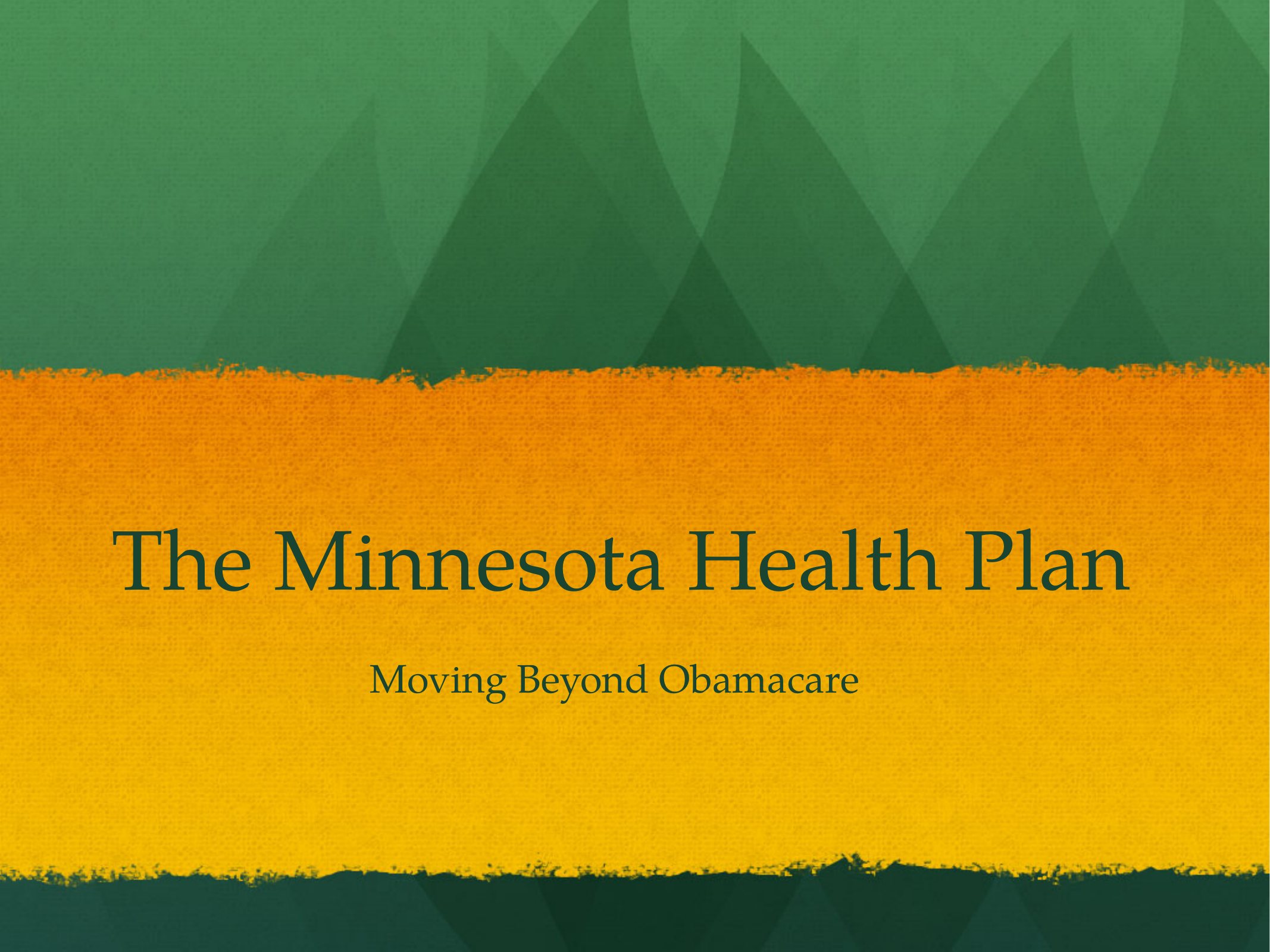

# The Minnesota Health Plan
  Moving Beyond Obamacare